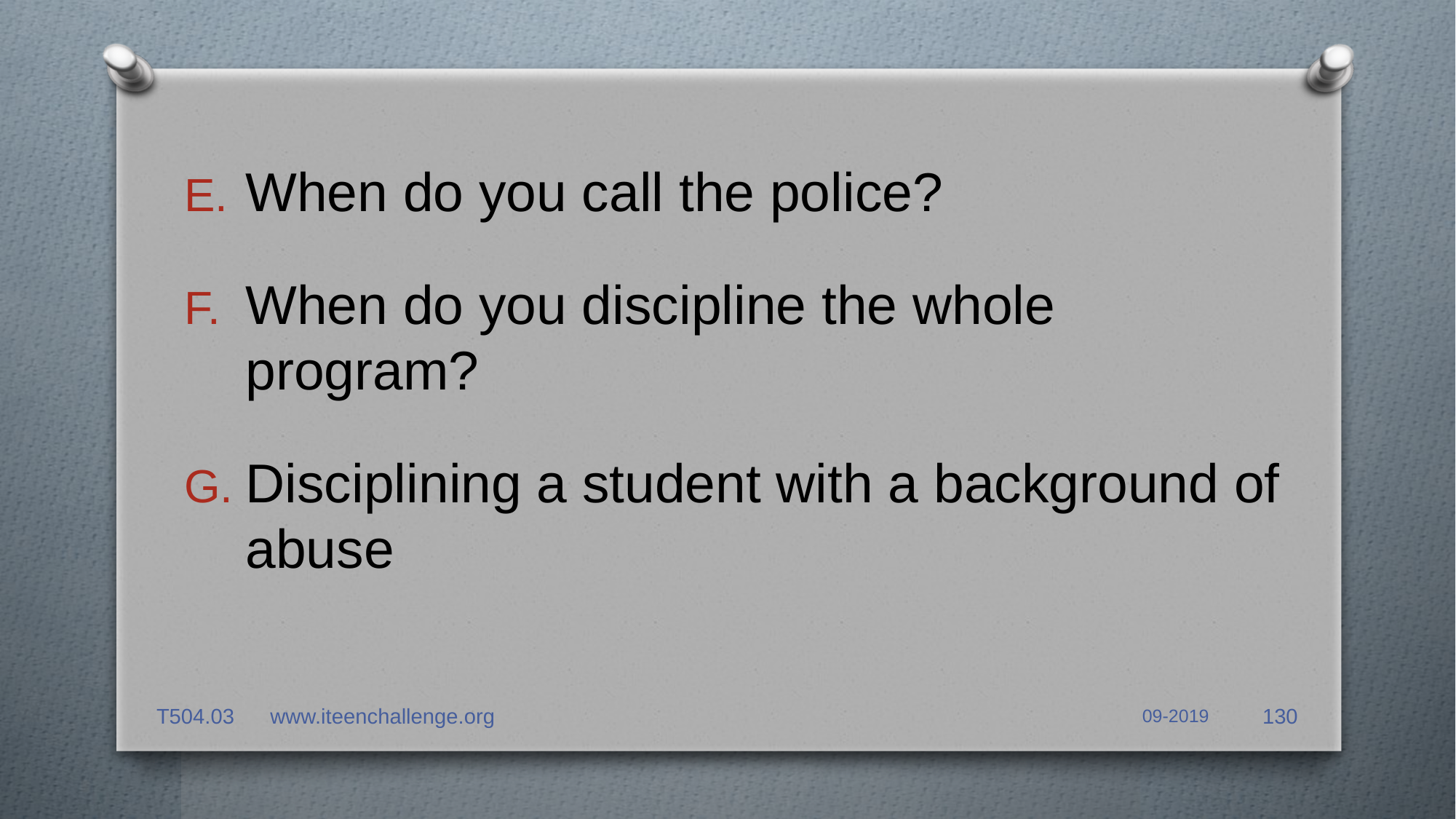

When do you call the police?
When do you discipline the whole program?
Disciplining a student with a background of abuse
130
T504.03      www.iteenchallenge.org
09-2019